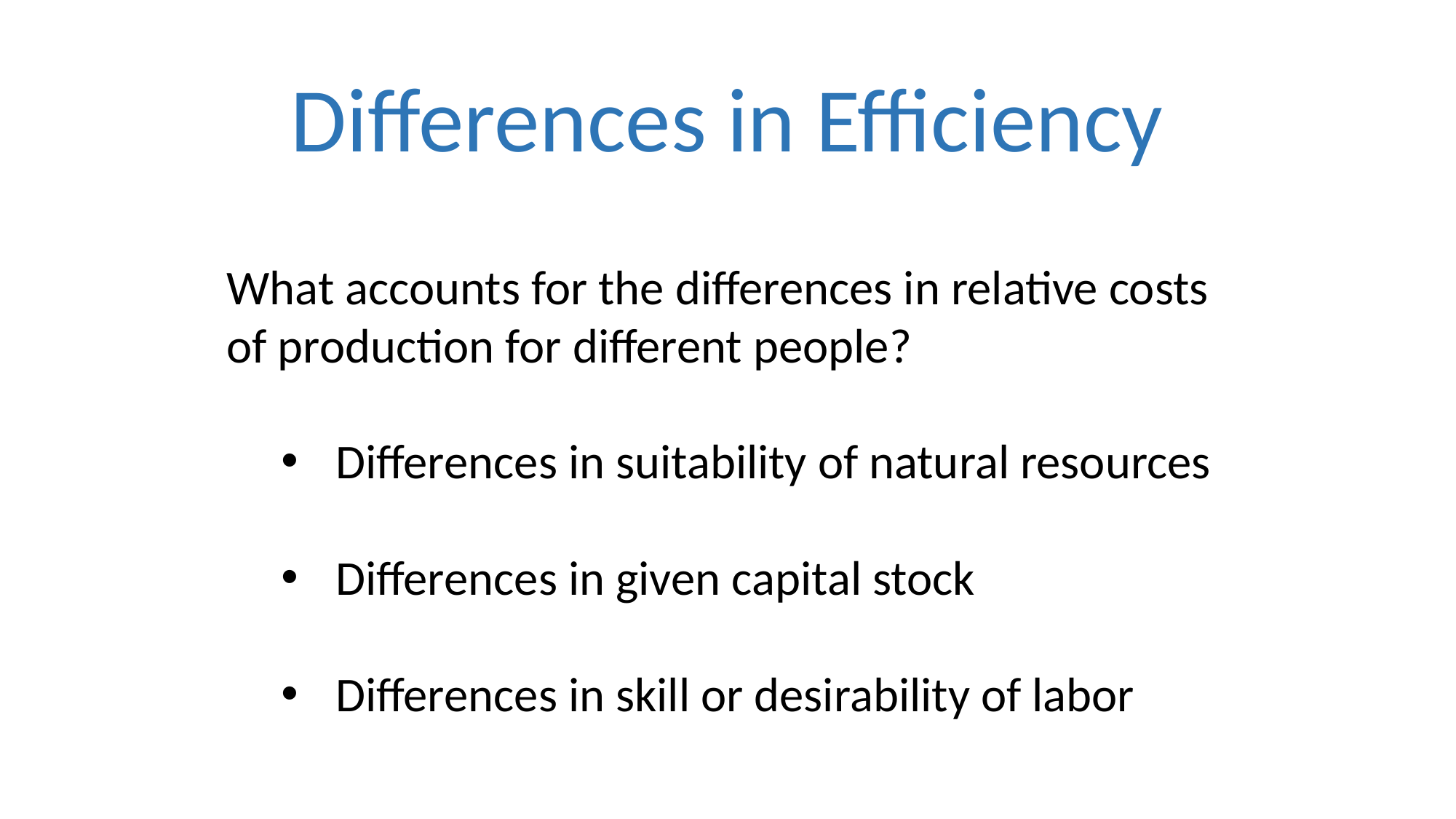

# Differences in Efficiency
What accounts for the differences in relative costs of production for different people?

Differences in suitability of natural resources

Differences in given capital stock

Differences in skill or desirability of labor